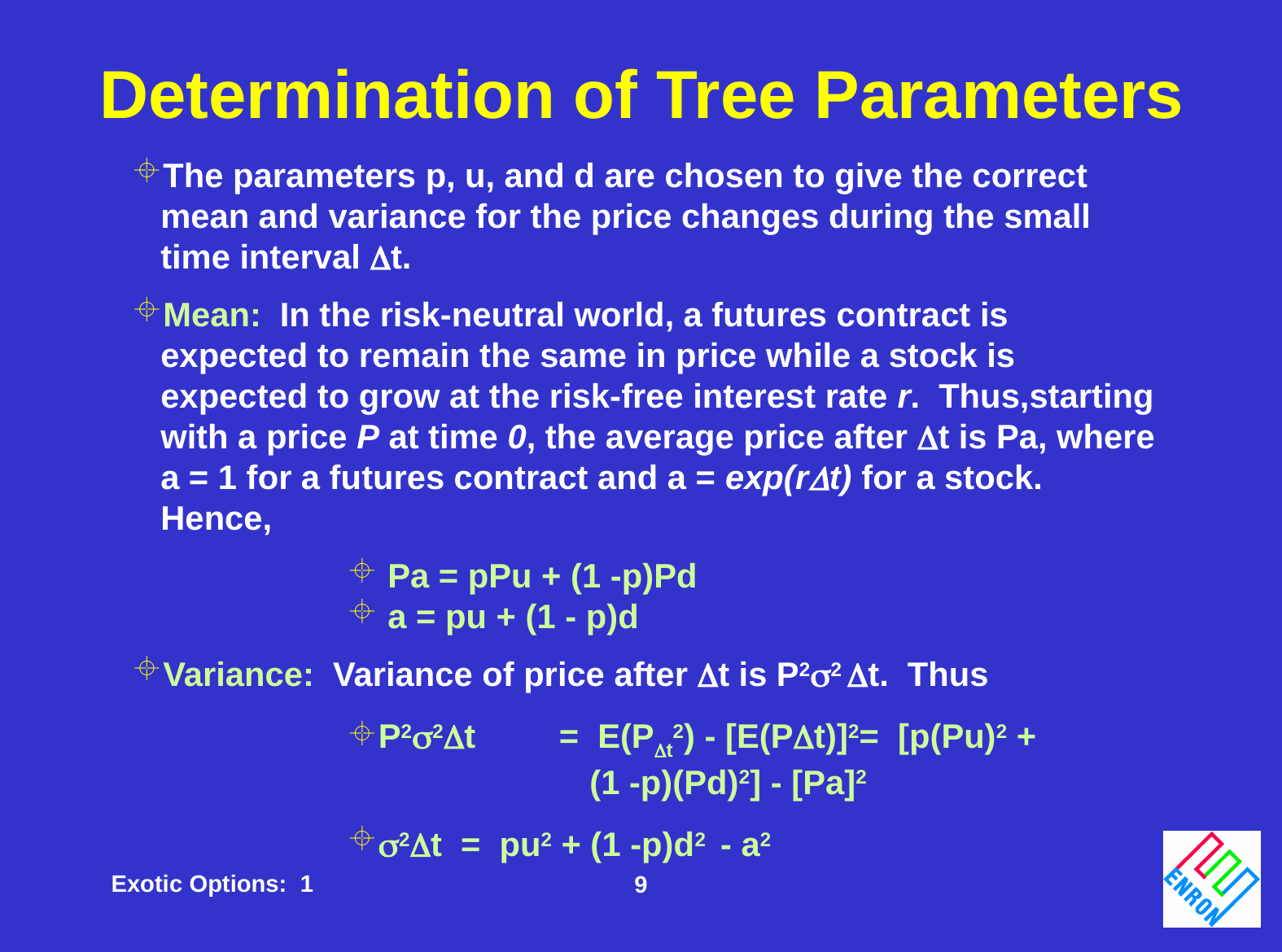

Determination of Tree Parameters
The parameters p, u, and d are chosen to give the correct mean and variance for the price changes during the small time interval Δt.
Mean:  In the risk-neutral world, a futures contract is expected to remain the same in price while a stock is expected to grow at the risk-free interest rate r.  Thus,starting with a price P at time 0, the average price after Δt is Pa, where a = 1 for a futures contract and a = exp(rΔt) for a stock.  Hence,
 Pa = pPu + (1 -p)Pd
 a = pu + (1 - p)d
Variance:  Variance of price after Δt is P2σ2 Δt.  Thus
P2σ2Δt 	=  E(PΔt2) - [E(PΔt)]2=  [p(Pu)2 +                                   	(1 -p)(Pd)2] - [Pa]2
σ2Δt  =  pu2 + (1 -p)d2  - a2
Exotic Options:  1
9